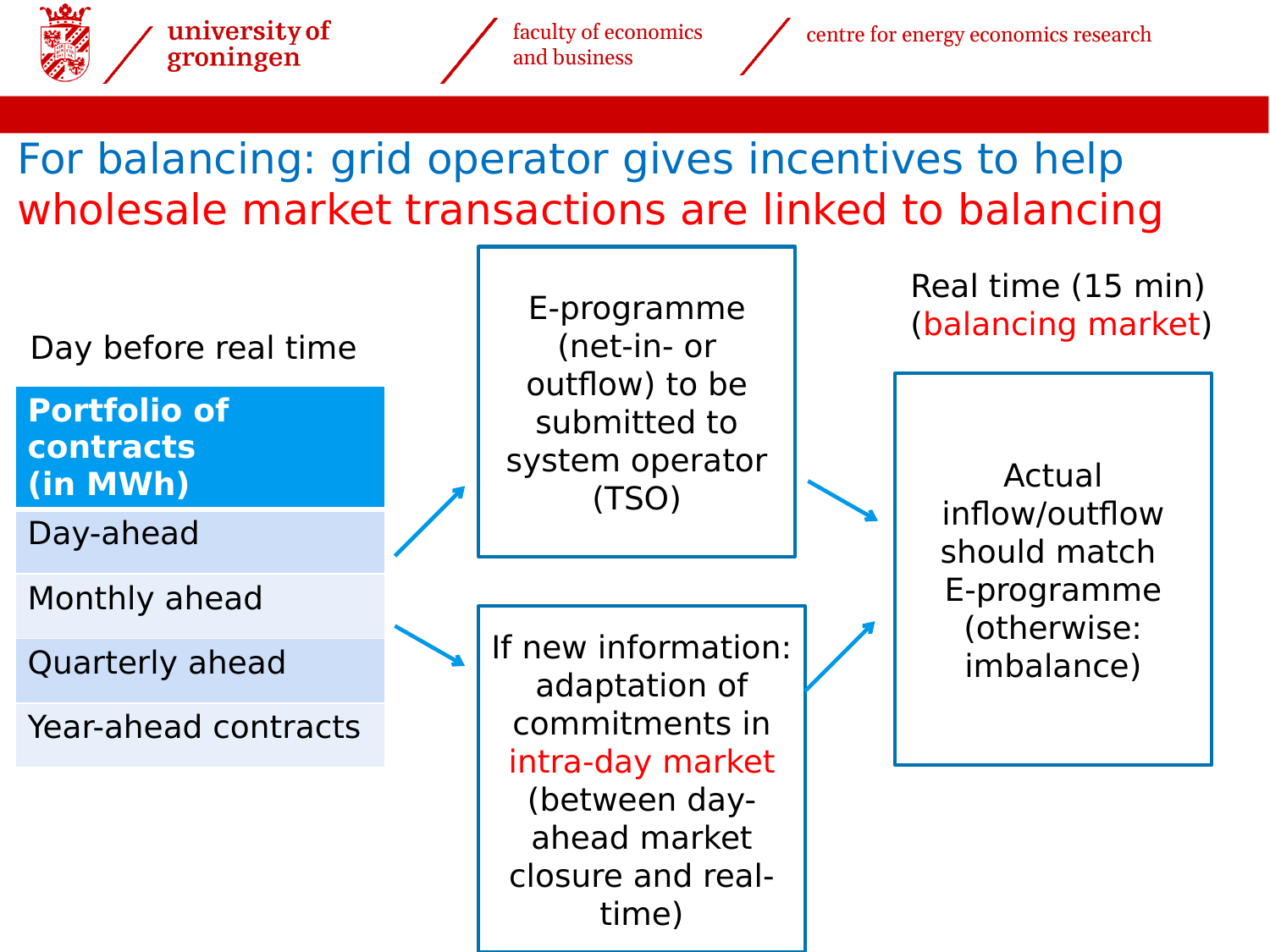

# For balancing: grid operator gives incentives to help wholesale market transactions are linked to balancing
E-programme (net-in- or outflow) to be submitted to system operator (TSO)
Real time (15 min)
(balancing market)
Day before real time
Actual inflow/outflow should match
E-programme
(otherwise: imbalance)
| Portfolio of contracts (in MWh) |
| --- |
| Day-ahead |
| Monthly ahead |
| Quarterly ahead |
| Year-ahead contracts |
If new information:
adaptation of commitments in intra-day market (between day-ahead market closure and real-time)